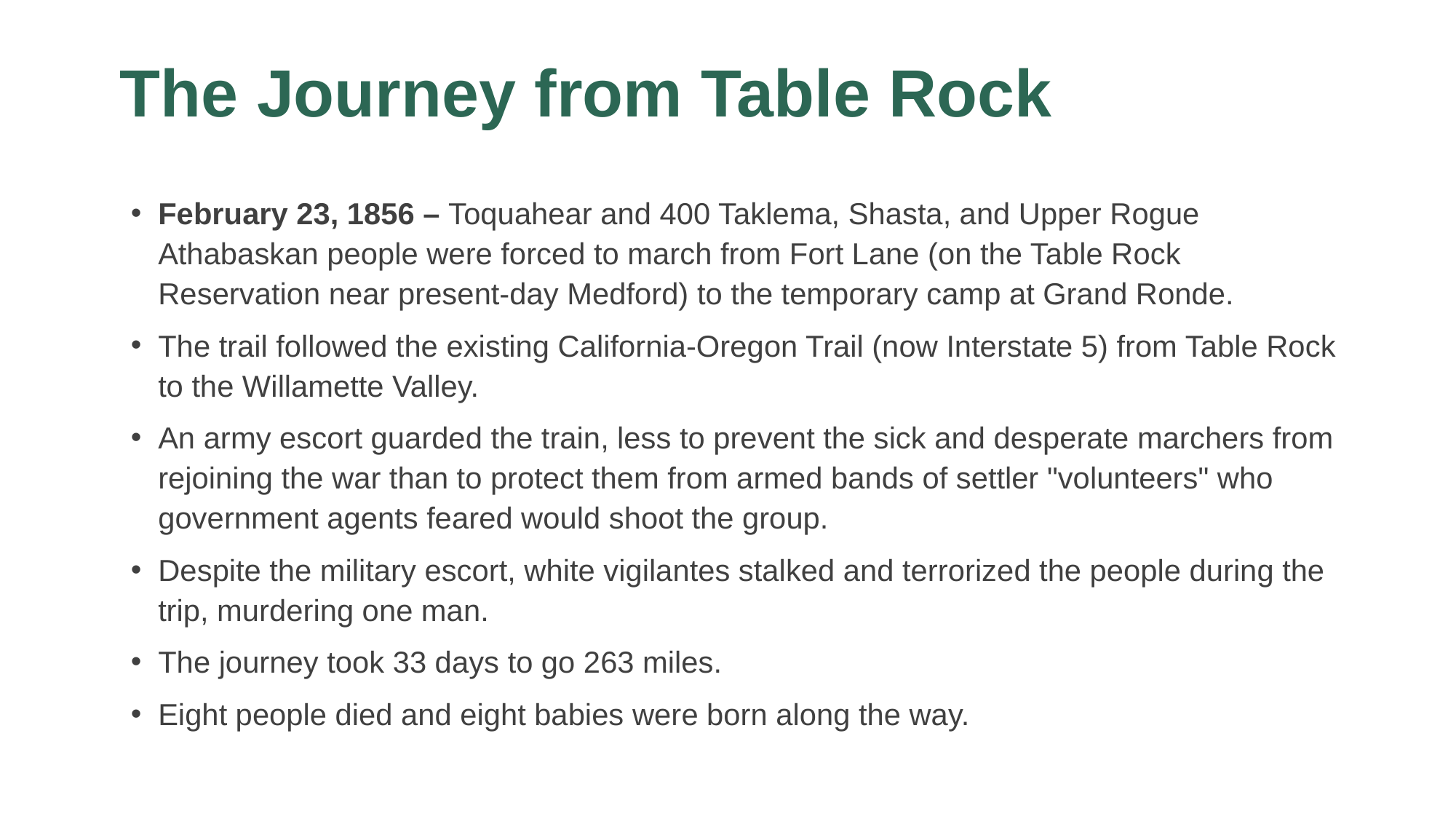

# The Journey from Table Rock
February 23, 1856 – Toquahear and 400 Taklema, Shasta, and Upper Rogue Athabaskan people were forced to march from Fort Lane (on the Table Rock Reservation near present-day Medford) to the temporary camp at Grand Ronde.
The trail followed the existing California-Oregon Trail (now Interstate 5) from Table Rock to the Willamette Valley.
An army escort guarded the train, less to prevent the sick and desperate marchers from rejoining the war than to protect them from armed bands of settler "volunteers" who government agents feared would shoot the group.
Despite the military escort, white vigilantes stalked and terrorized the people during the trip, murdering one man.
The journey took 33 days to go 263 miles.
Eight people died and eight babies were born along the way.